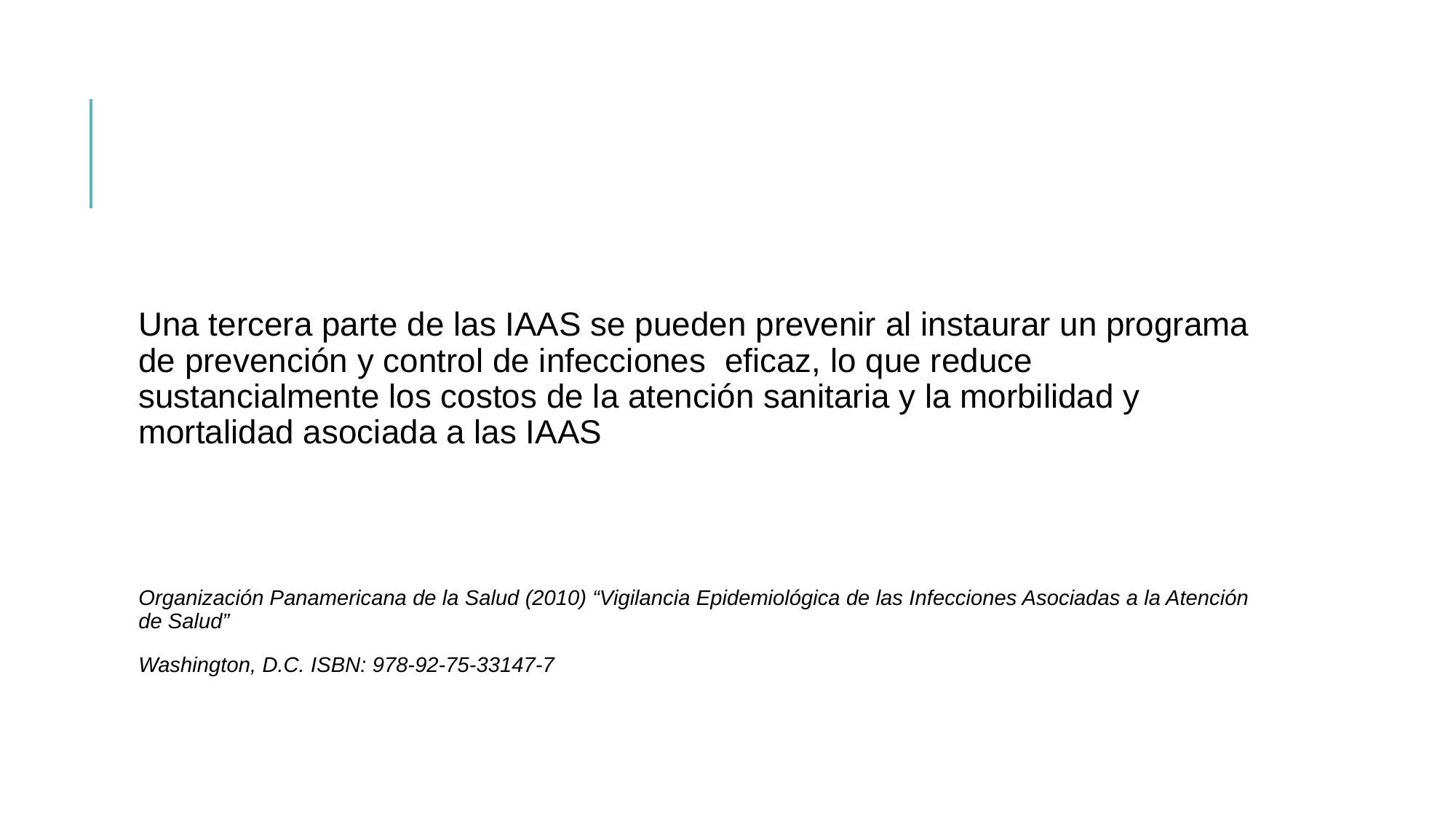

Una tercera parte de las IAAS se pueden prevenir al instaurar un programa de prevención y control de infecciones  eficaz, lo que reduce sustancialmente los costos de la atención sanitaria y la morbilidad y mortalidad asociada a las IAAS

Organización Panamericana de la Salud (2010) “Vigilancia Epidemiológica de las Infecciones Asociadas a la Atención de Salud”
Washington, D.C. ISBN: 978-92-75-33147-7